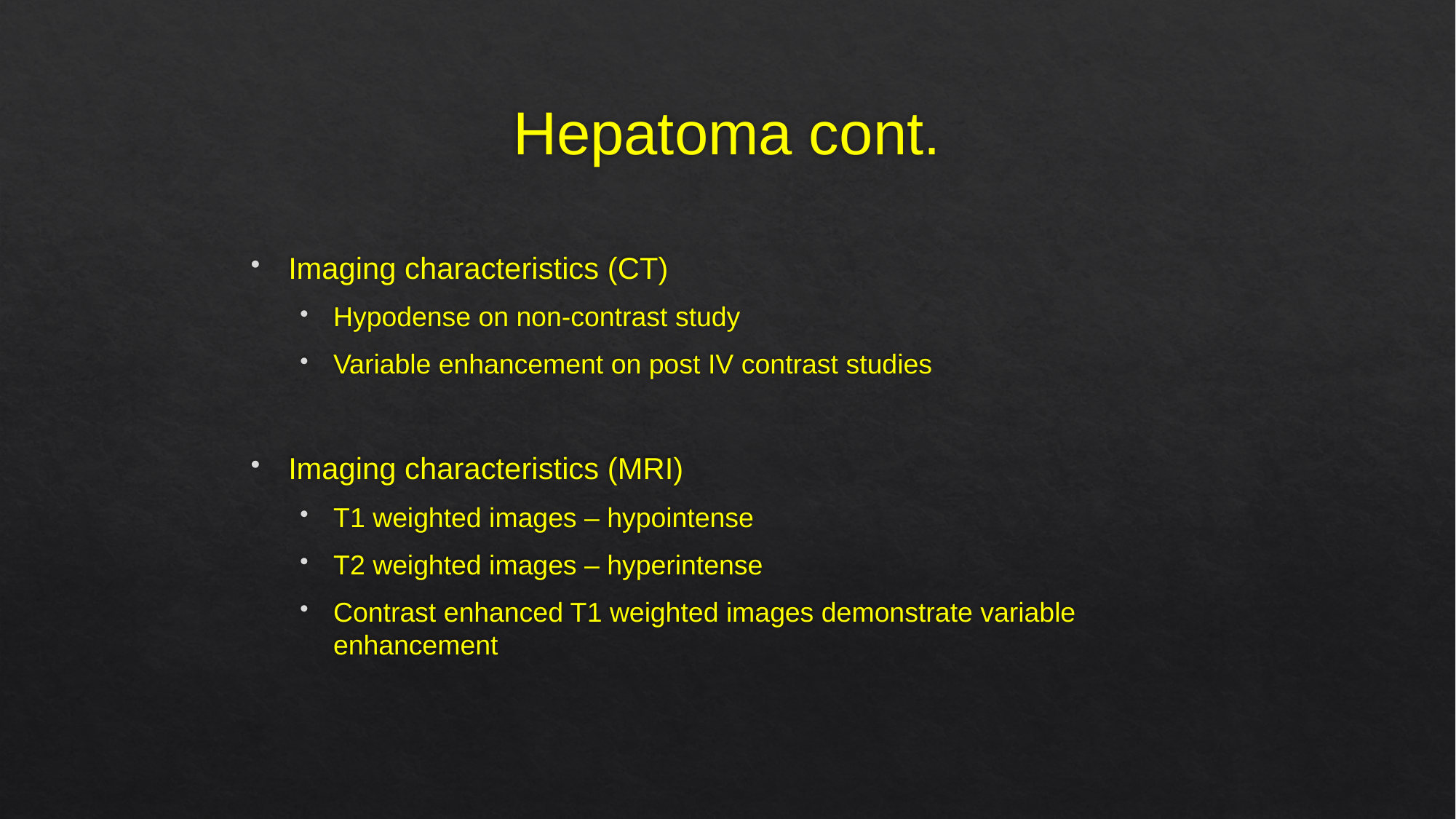

# Hepatoma cont.
Imaging characteristics (CT)
Hypodense on non-contrast study
Variable enhancement on post IV contrast studies

Imaging characteristics (MRI)
T1 weighted images – hypointense
T2 weighted images – hyperintense
Contrast enhanced T1 weighted images demonstrate variable enhancement